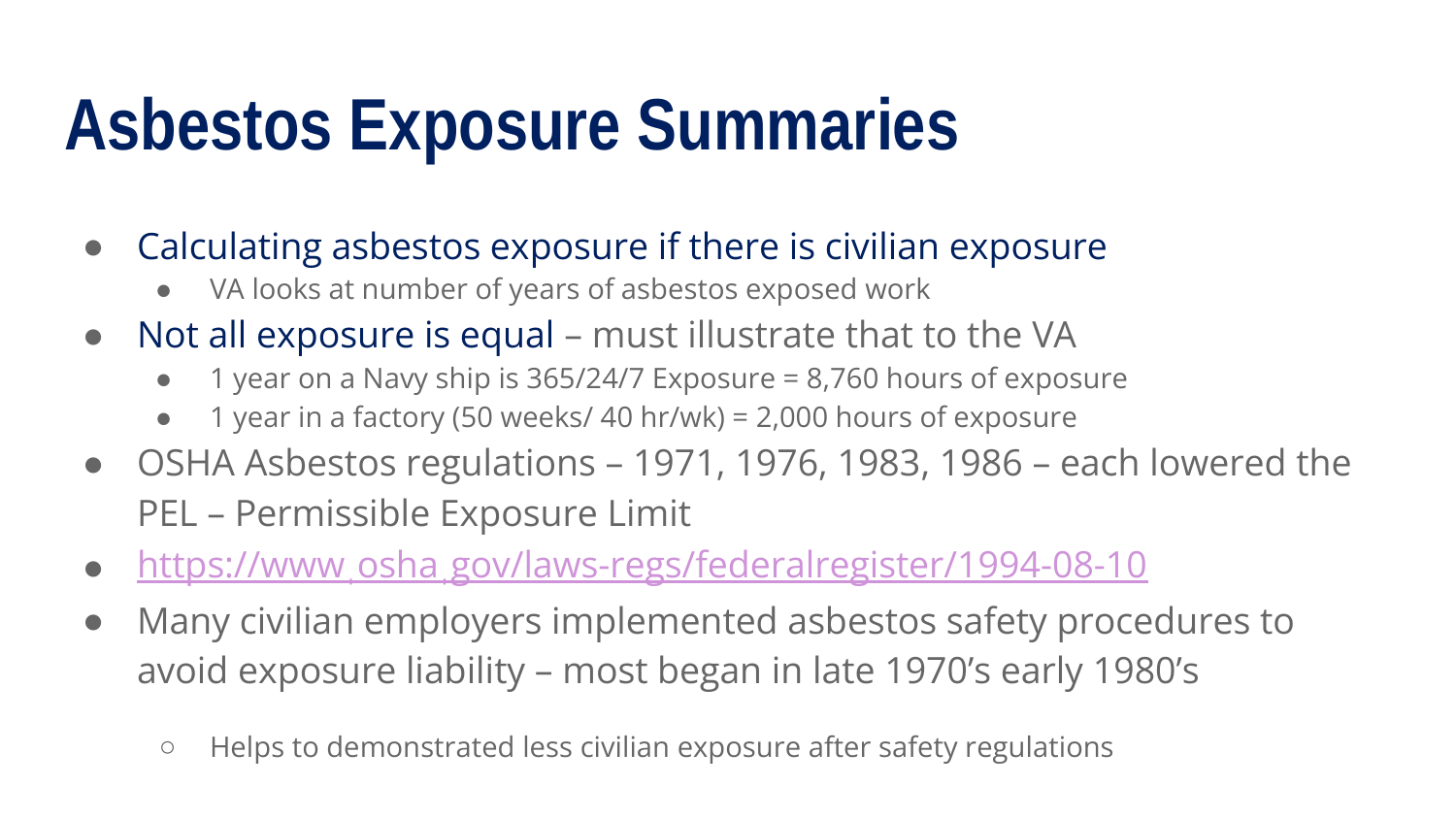

# Asbestos Exposure Summaries
Calculating asbestos exposure if there is civilian exposure
VA looks at number of years of asbestos exposed work
Not all exposure is equal – must illustrate that to the VA
1 year on a Navy ship is 365/24/7 Exposure = 8,760 hours of exposure
1 year in a factory (50 weeks/ 40 hr/wk) = 2,000 hours of exposure
OSHA Asbestos regulations – 1971, 1976, 1983, 1986 – each lowered the PEL – Permissible Exposure Limit
https://wwwˌoshaˌgov/laws-regs/federalregister/1994-08-10
Many civilian employers implemented asbestos safety procedures to avoid exposure liability – most began in late 1970’s early 1980’s
Helps to demonstrated less civilian exposure after safety regulations